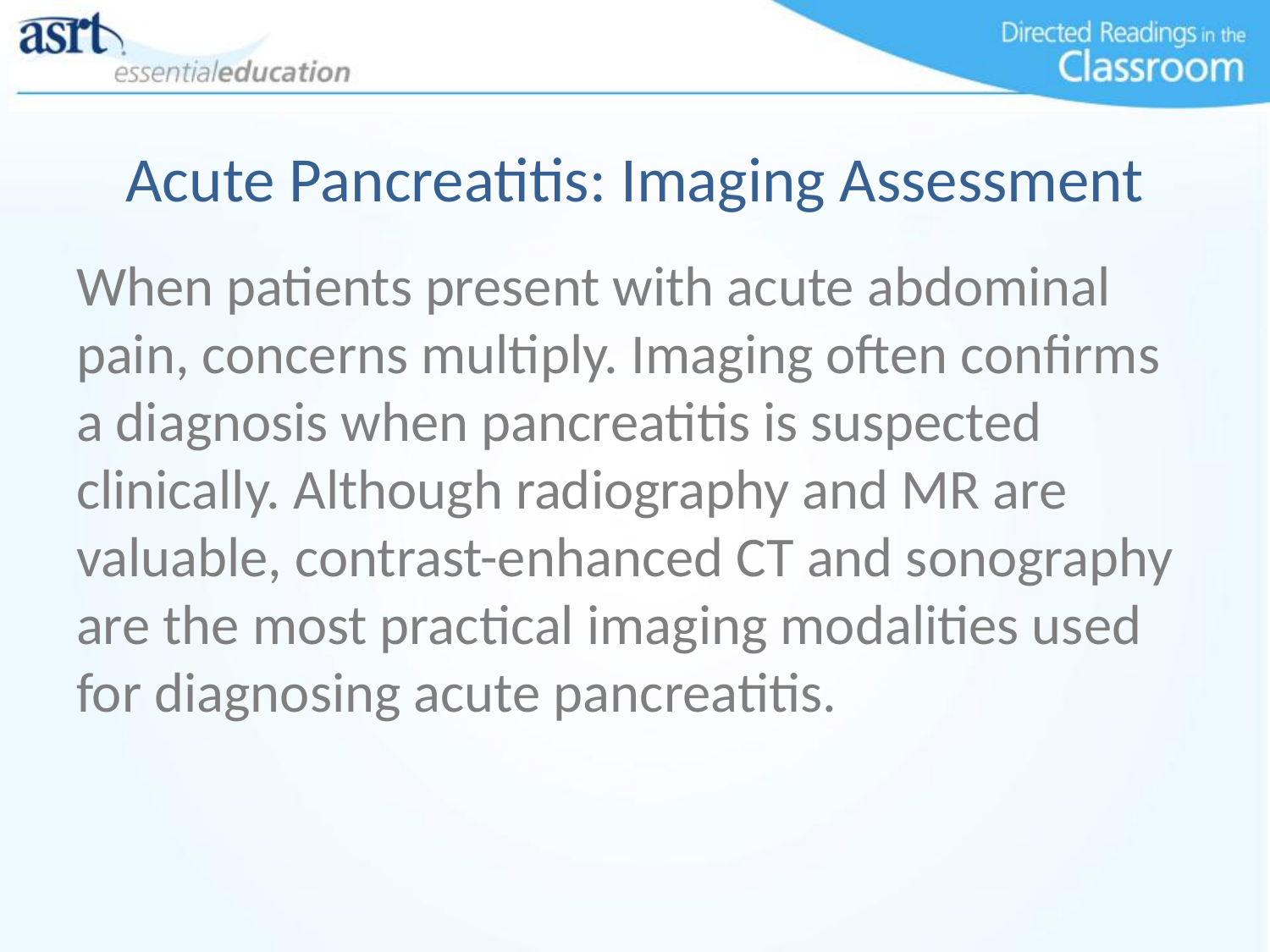

# Acute Pancreatitis: Imaging Assessment
When patients present with acute abdominal pain, concerns multiply. Imaging often confirms a diagnosis when pancreatitis is suspected clinically. Although radiography and MR are valuable, contrast-enhanced CT and sonography are the most practical imaging modalities used for diagnosing acute pancreatitis.